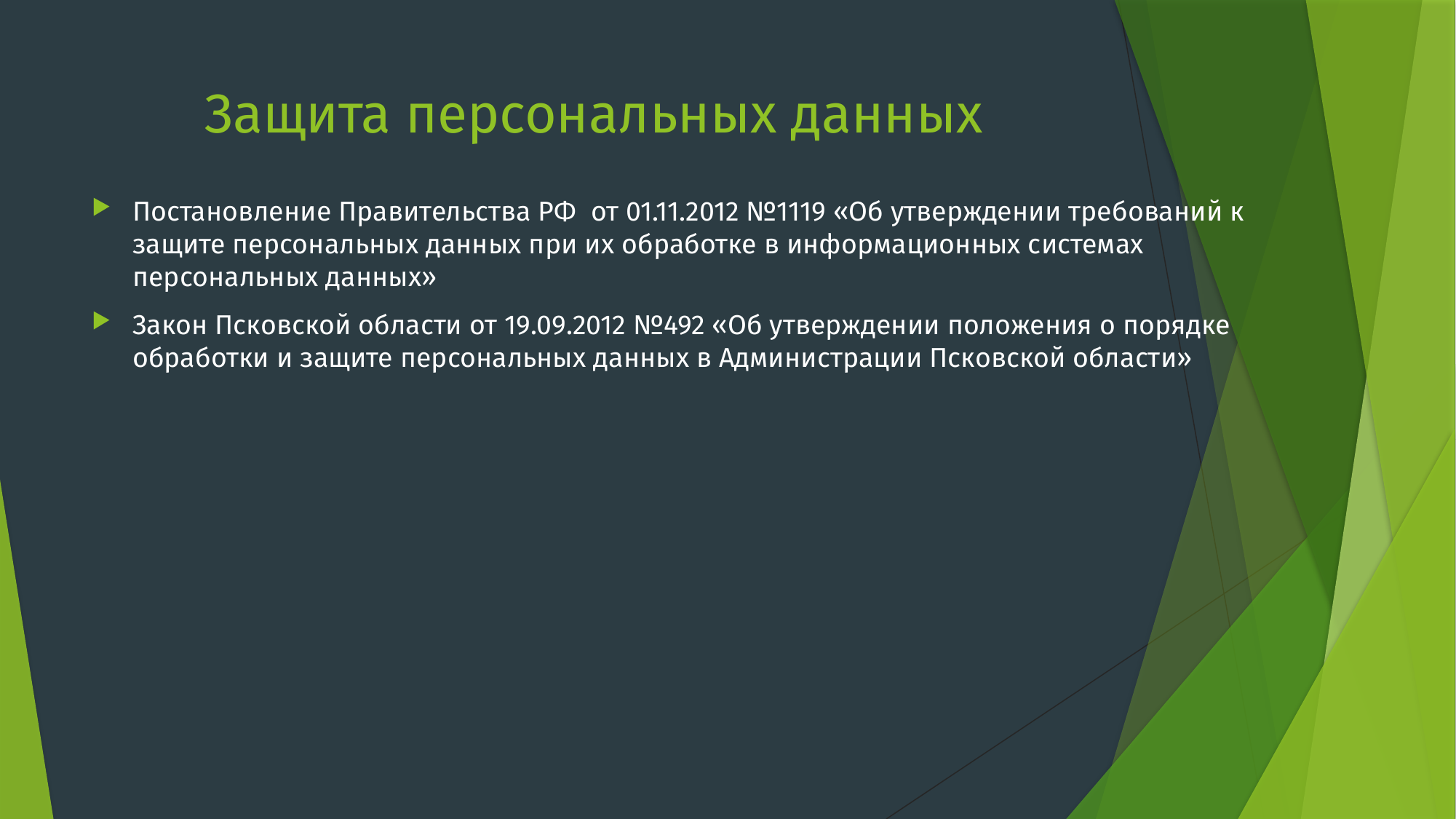

# Защита персональных данных
Постановление Правительства РФ  от 01.11.2012 №1119 «Об утверждении требований к защите персональных данных при их обработке в информационных системах персональных данных»
Закон Псковской области от 19.09.2012 №492 «Об утверждении положения о порядке обработки и защите персональных данных в Администрации Псковской области»